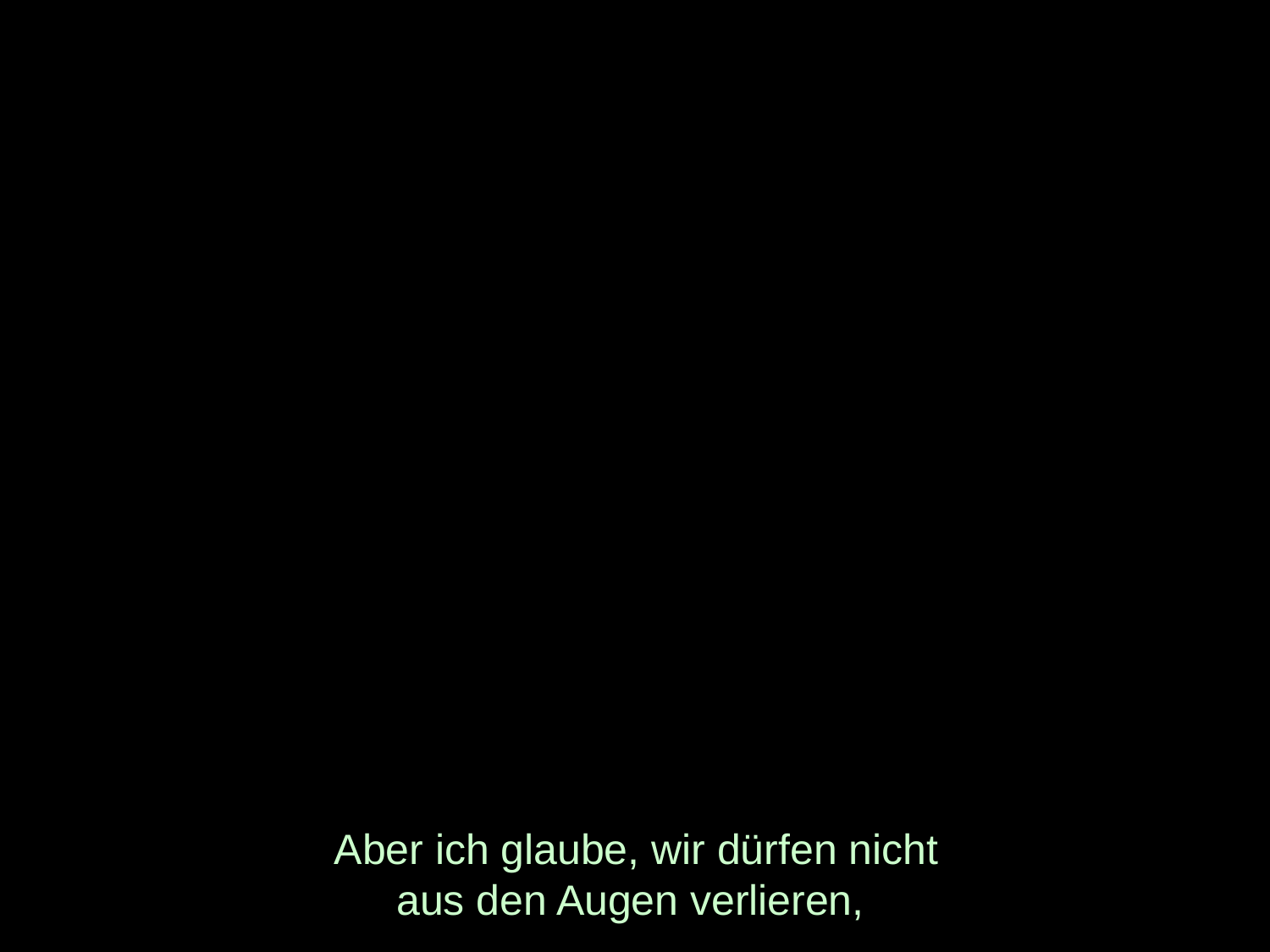

# Aber ich glaube, wir dürfen nicht aus den Augen verlieren,